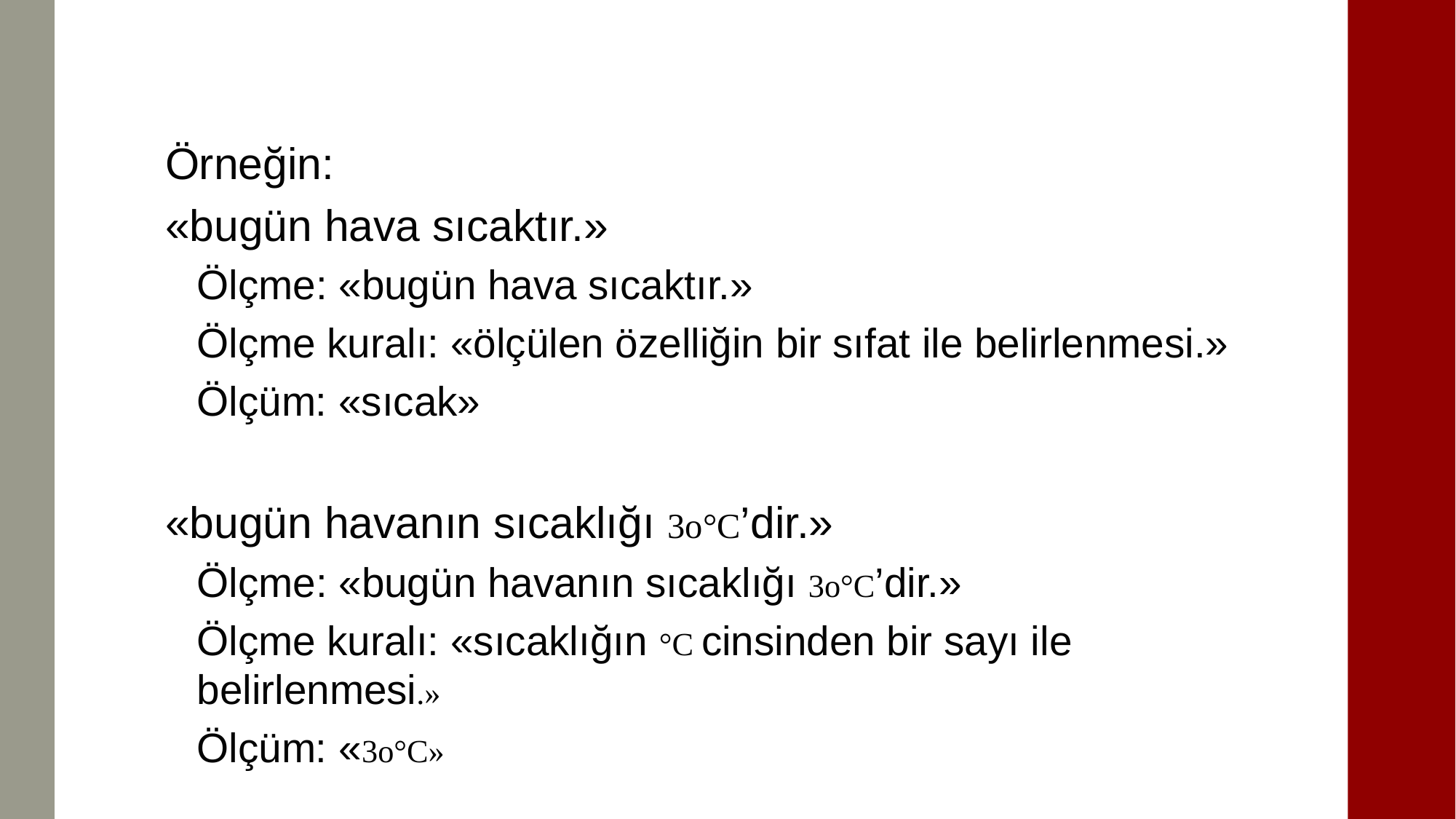

Örneğin:
«bugün hava sıcaktır.»
Ölçme: «bugün hava sıcaktır.»
Ölçme kuralı: «ölçülen özelliğin bir sıfat ile belirlenmesi.»
Ölçüm: «sıcak»

«bugün havanın sıcaklığı 3o°C’dir.»
Ölçme: «bugün havanın sıcaklığı 3o°C’dir.»
Ölçme kuralı: «sıcaklığın °C cinsinden bir sayı ile belirlenmesi.»
Ölçüm: «3o°C»